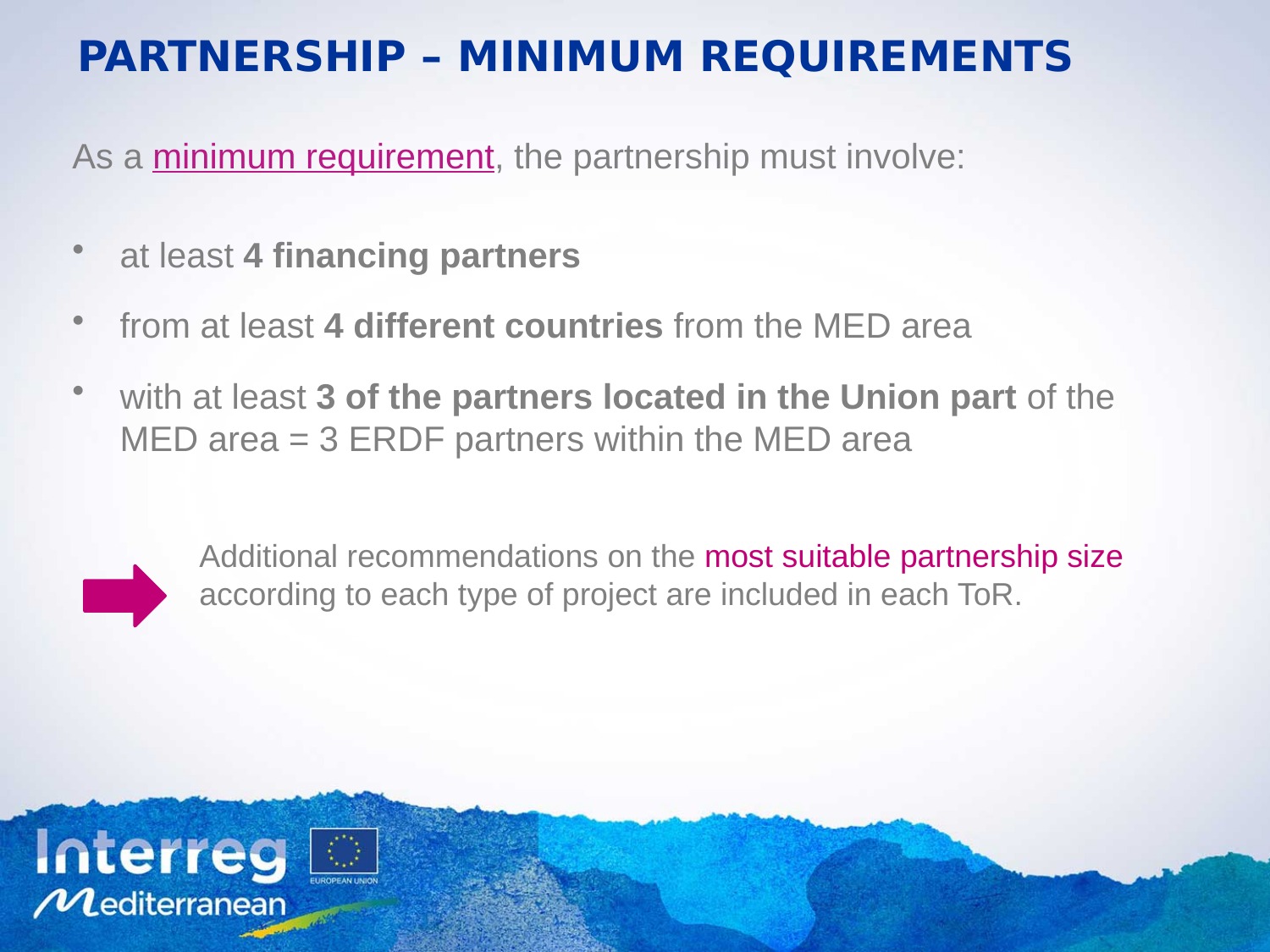

# PARTNERSHIP – MINIMUM REQUIREMENTS
As a minimum requirement, the partnership must involve:

at least 4 financing partners
from at least 4 different countries from the MED area
with at least 3 of the partners located in the Union part of the  MED area = 3 ERDF partners within the MED area

	Additional recommendations on the most suitable partnership size 	according to each type of project are included in each ToR.